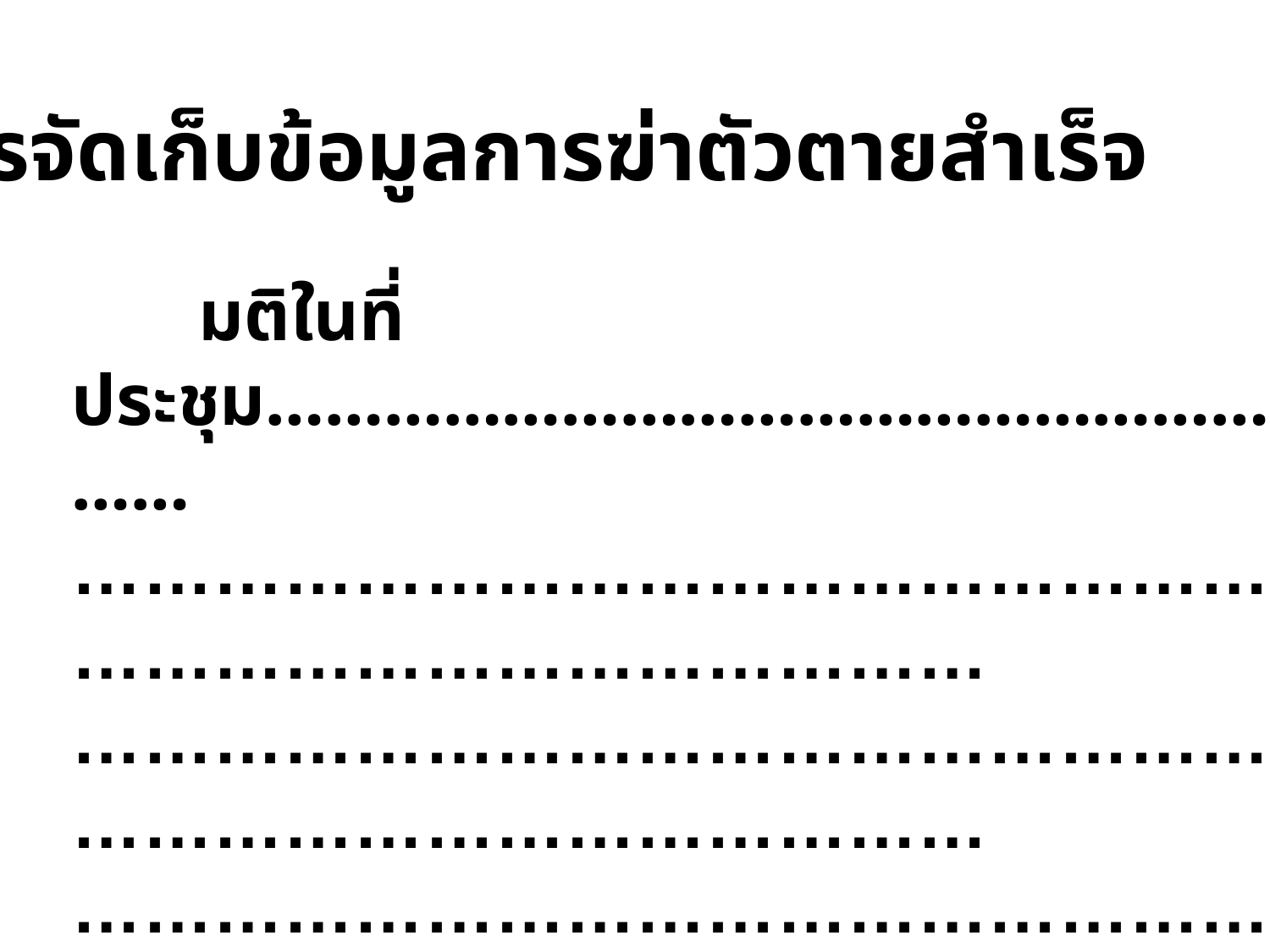

การจัดเก็บข้อมูลการฆ่าตัวตายสำเร็จ
	มติในที่ประชุม……………………………………………………
…………………………………………………………………………………
…………………………………………………………………………………
…………………………………………………………………………………
………………………………………………………………………………….